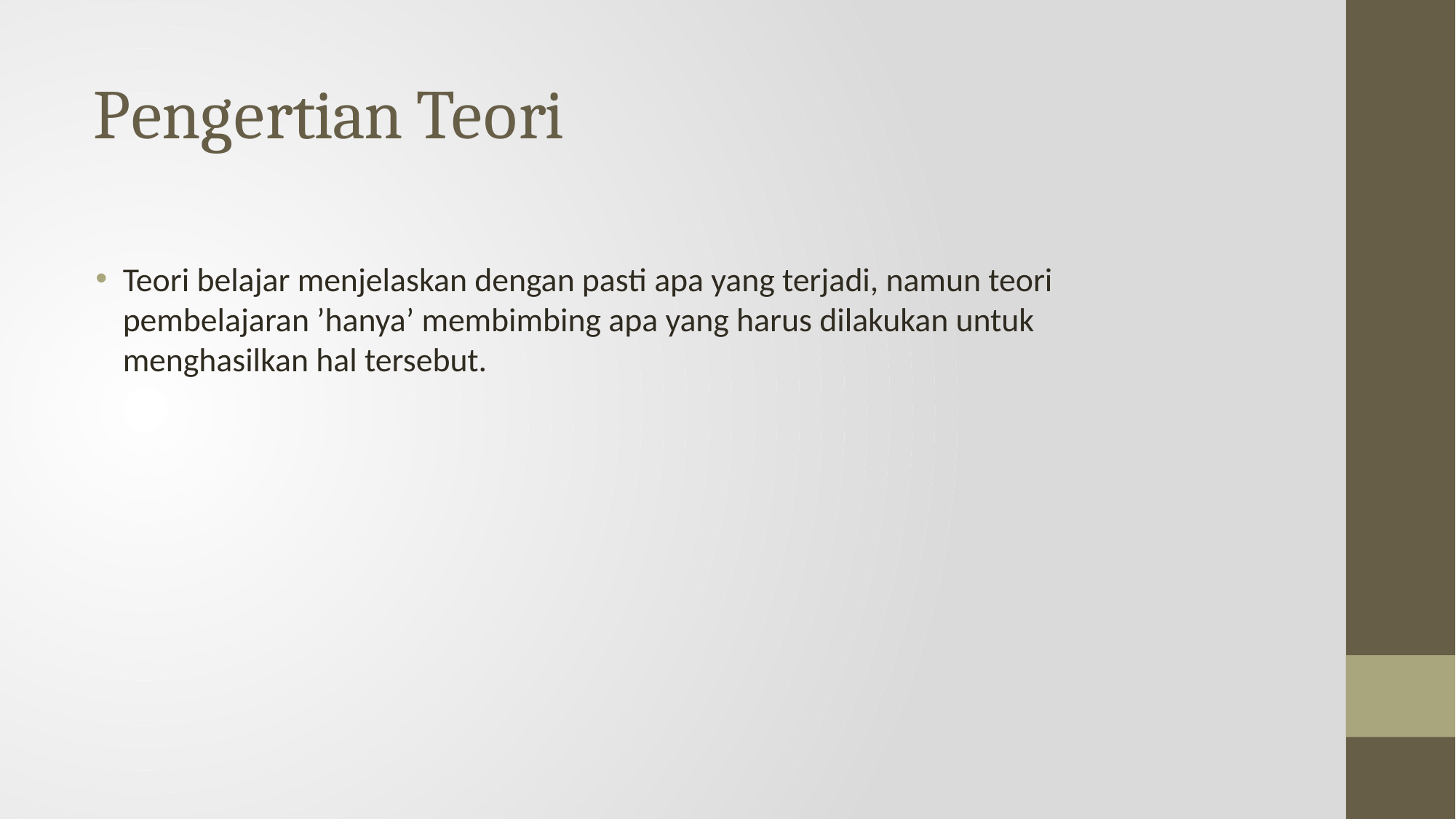

# Pengertian Teori
Teori belajar menjelaskan dengan pasti apa yang terjadi, namun teori pembelajaran ’hanya’ membimbing apa yang harus dilakukan untuk menghasilkan hal tersebut.